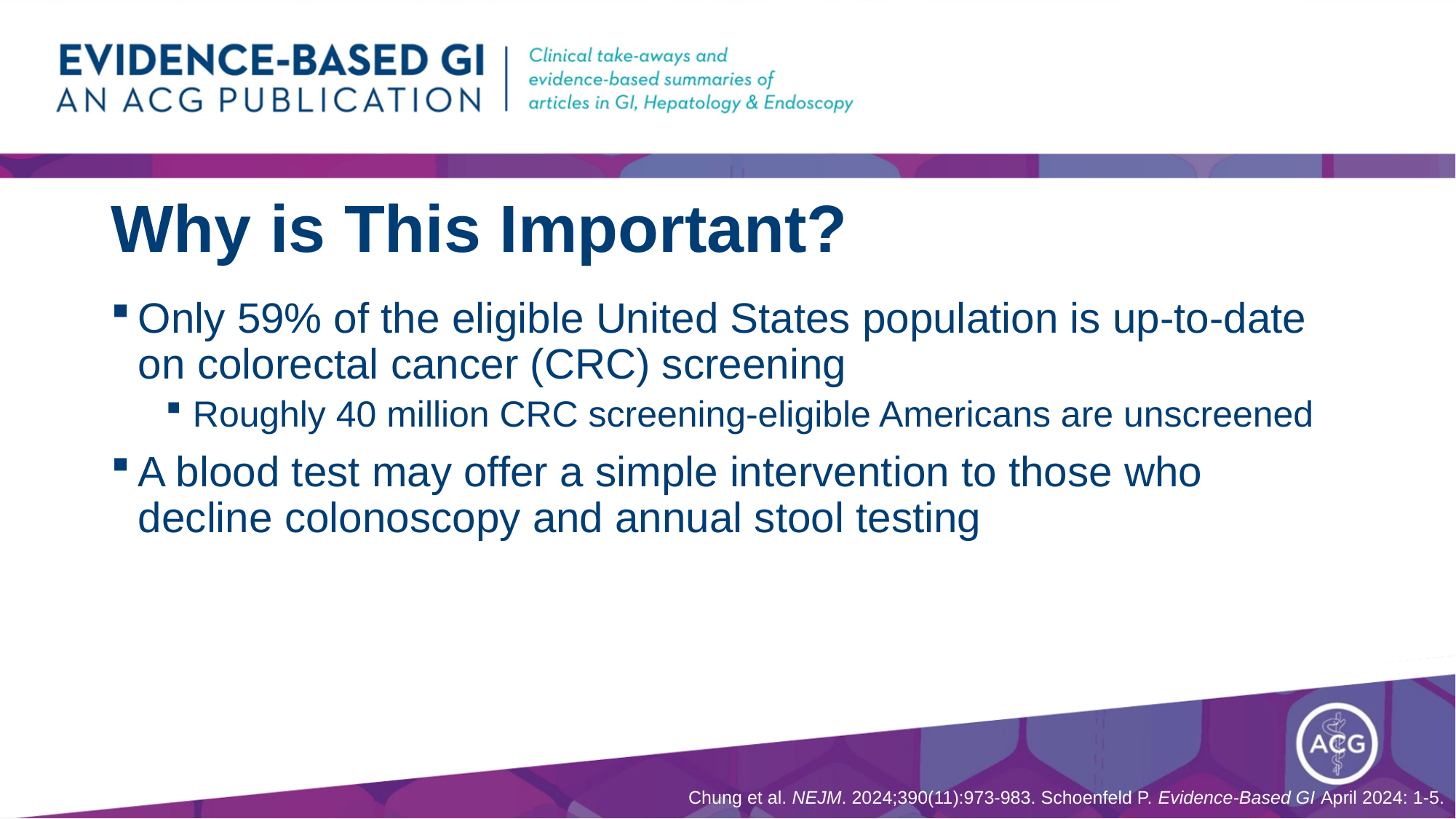

# Why is This Important?
Only 59% of the eligible United States population is up-to-date on colorectal cancer (CRC) screening
Roughly 40 million CRC screening-eligible Americans are unscreened
A blood test may offer a simple intervention to those who decline colonoscopy and annual stool testing
Chung et al. NEJM. 2024;390(11):973-983. Schoenfeld P. Evidence-Based GI April 2024: 1-5.